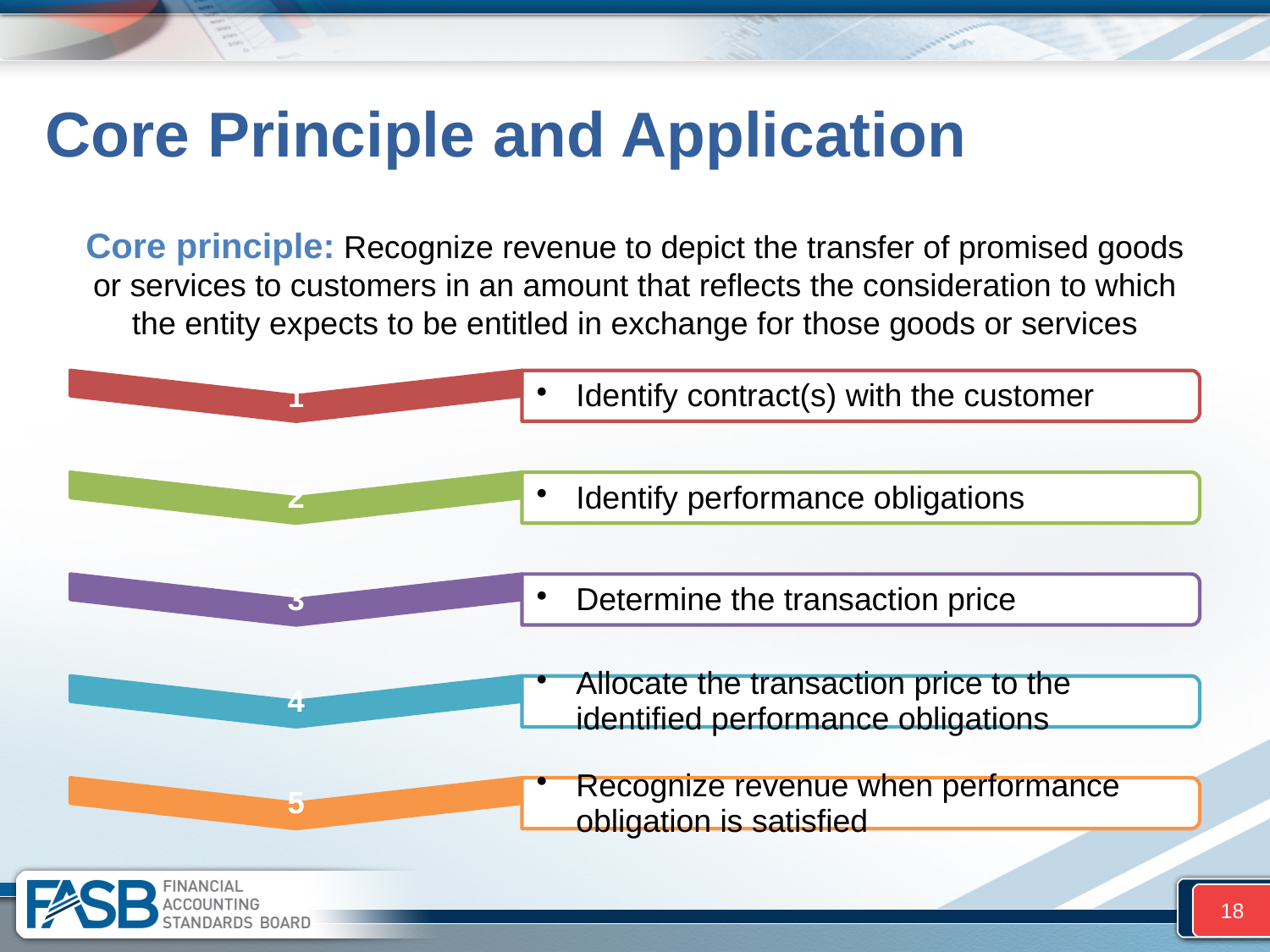

# Core Principle and Application
Core principle: Recognize revenue to depict the transfer of promised goods or services to customers in an amount that reflects the consideration to which the entity expects to be entitled in exchange for those goods or services
1
Identify contract(s) with the customer
2
3
4
5
Identify performance obligations
Determine the transaction price
Allocate the transaction price to the identified performance obligations
Recognize revenue when performance obligation is satisfied
18